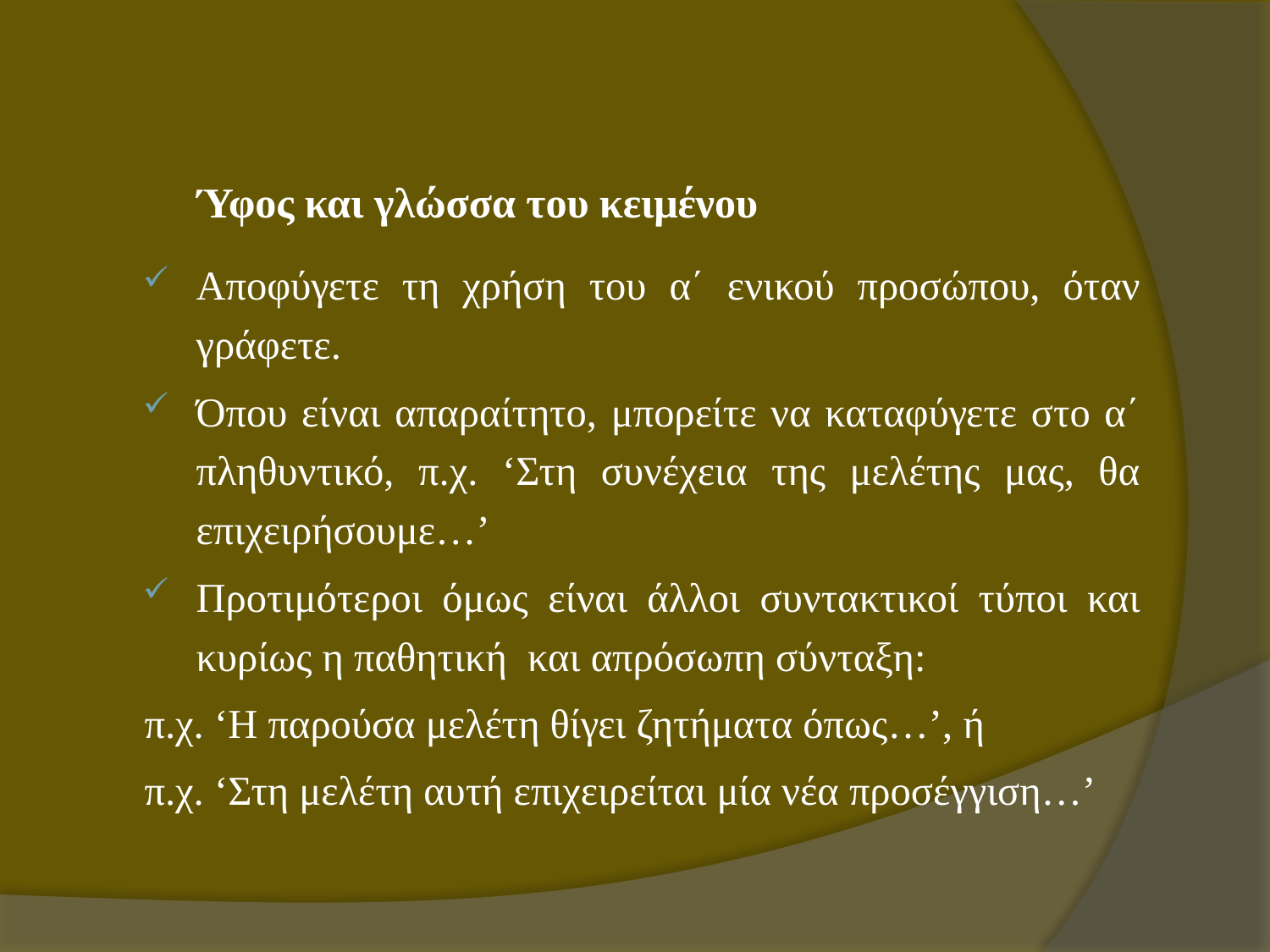

# Ύφος και γλώσσα του κειμένου
Αποφύγετε τη χρήση του α΄ ενικού προσώπου, όταν γράφετε.
Όπου είναι απαραίτητο, μπορείτε να καταφύγετε στο α΄ πληθυντικό, π.χ. ‘Στη συνέχεια της μελέτης μας, θα επιχειρήσουμε…’
Προτιμότεροι όμως είναι άλλοι συντακτικοί τύποι και κυρίως η παθητική  και απρόσωπη σύνταξη:
π.χ. ‘Η παρούσα μελέτη θίγει ζητήματα όπως…’, ή
π.χ. ‘Στη μελέτη αυτή επιχειρείται μία νέα προσέγγιση…’